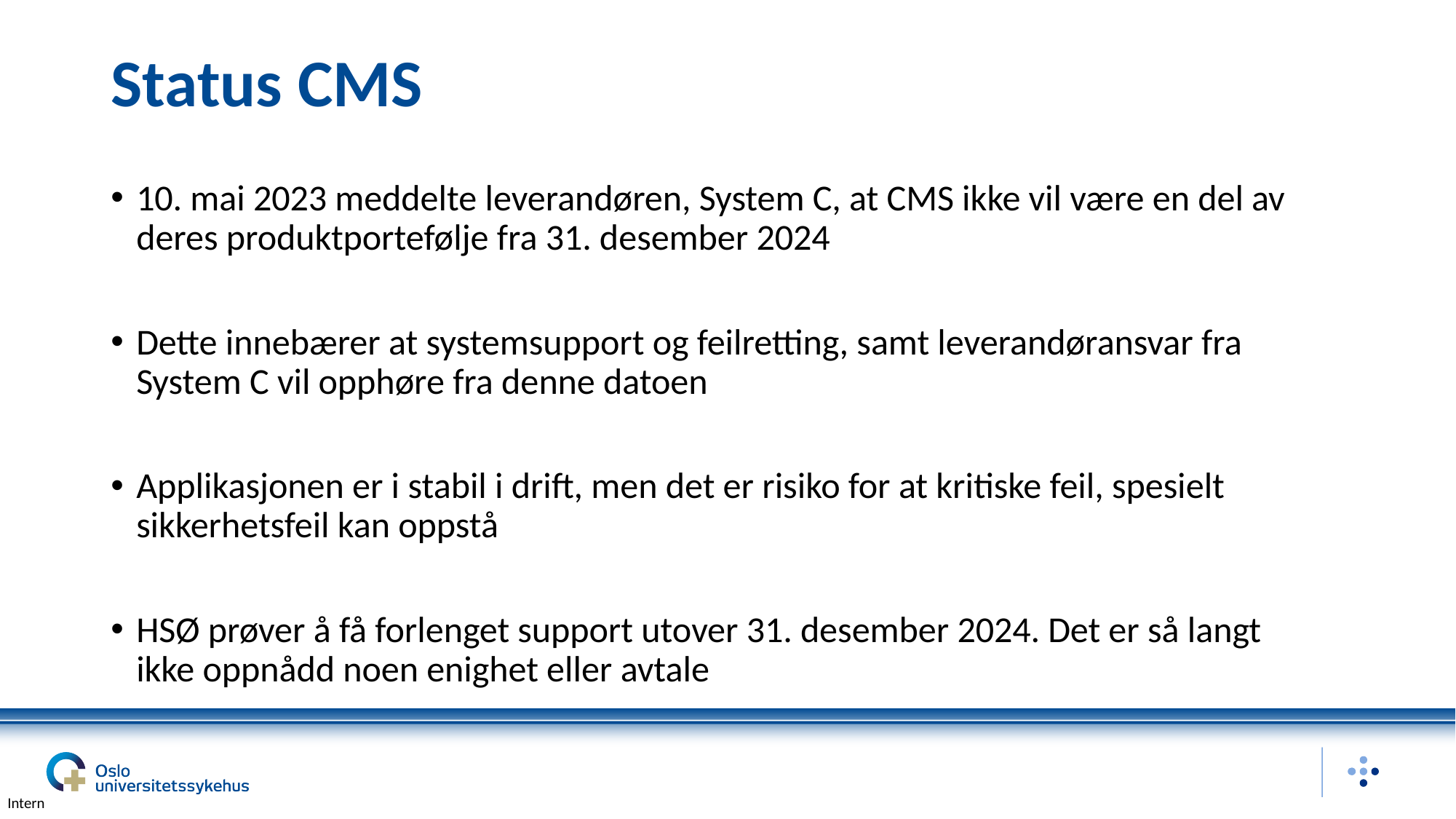

# Status CMS
10. mai 2023 meddelte leverandøren, System C, at CMS ikke vil være en del av deres produktportefølje fra 31. desember 2024

Dette innebærer at systemsupport og feilretting, samt leverandøransvar fra System C vil opphøre fra denne datoen

Applikasjonen er i stabil i drift, men det er risiko for at kritiske feil, spesielt sikkerhetsfeil kan oppstå

HSØ prøver å få forlenget support utover 31. desember 2024. Det er så langt ikke oppnådd noen enighet eller avtale